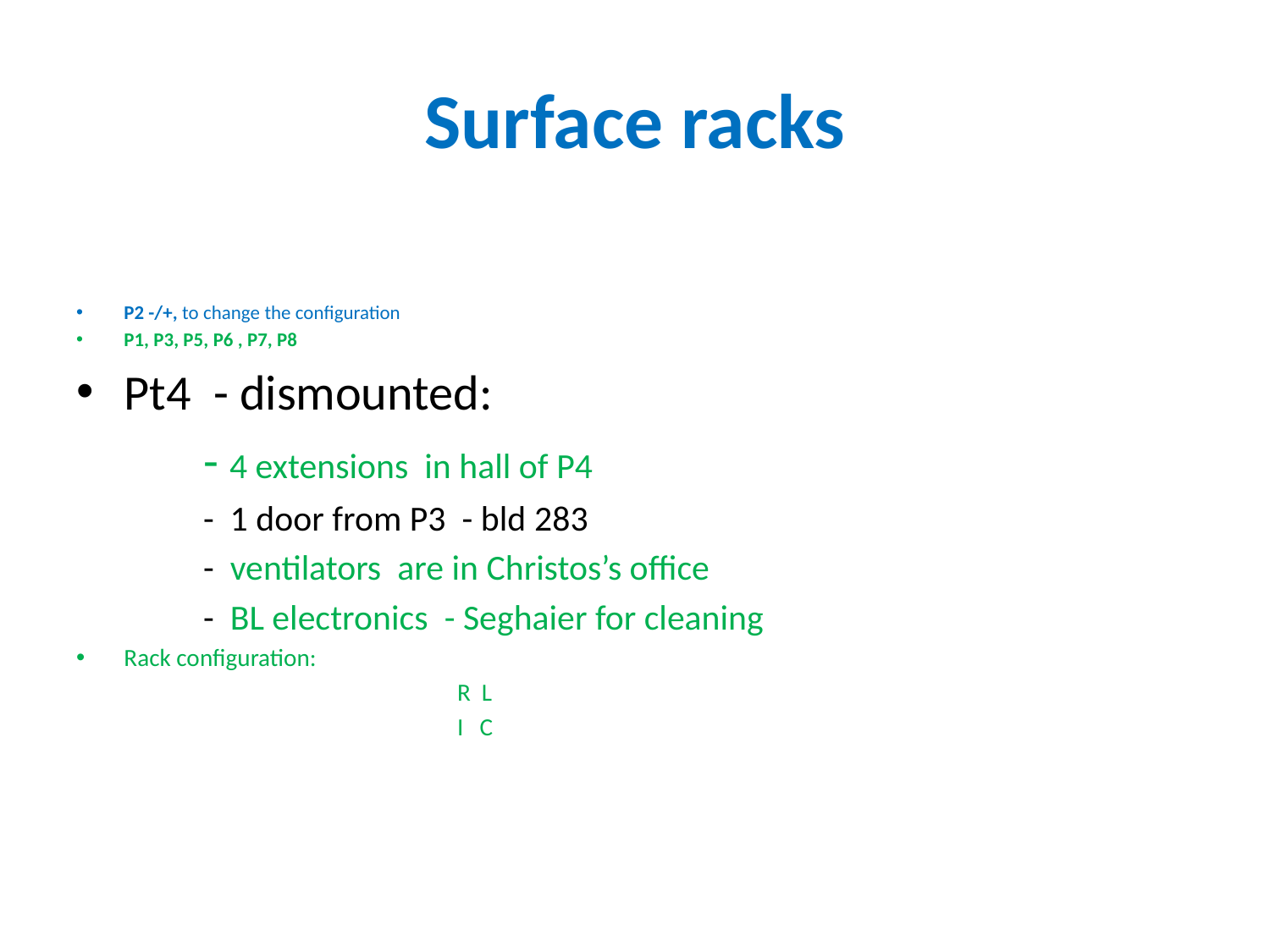

# Surface racks

P2 -/+, to change the configuration
P1, P3, P5, P6 , P7, P8
Pt4  - dismounted:
	- 4 extensions  in hall of P4
	-  1 door from P3  - bld 283
	-  ventilators  are in Christos’s office
	-  BL electronics  - Seghaier for cleaning
Rack configuration:
			R  L
			I   C